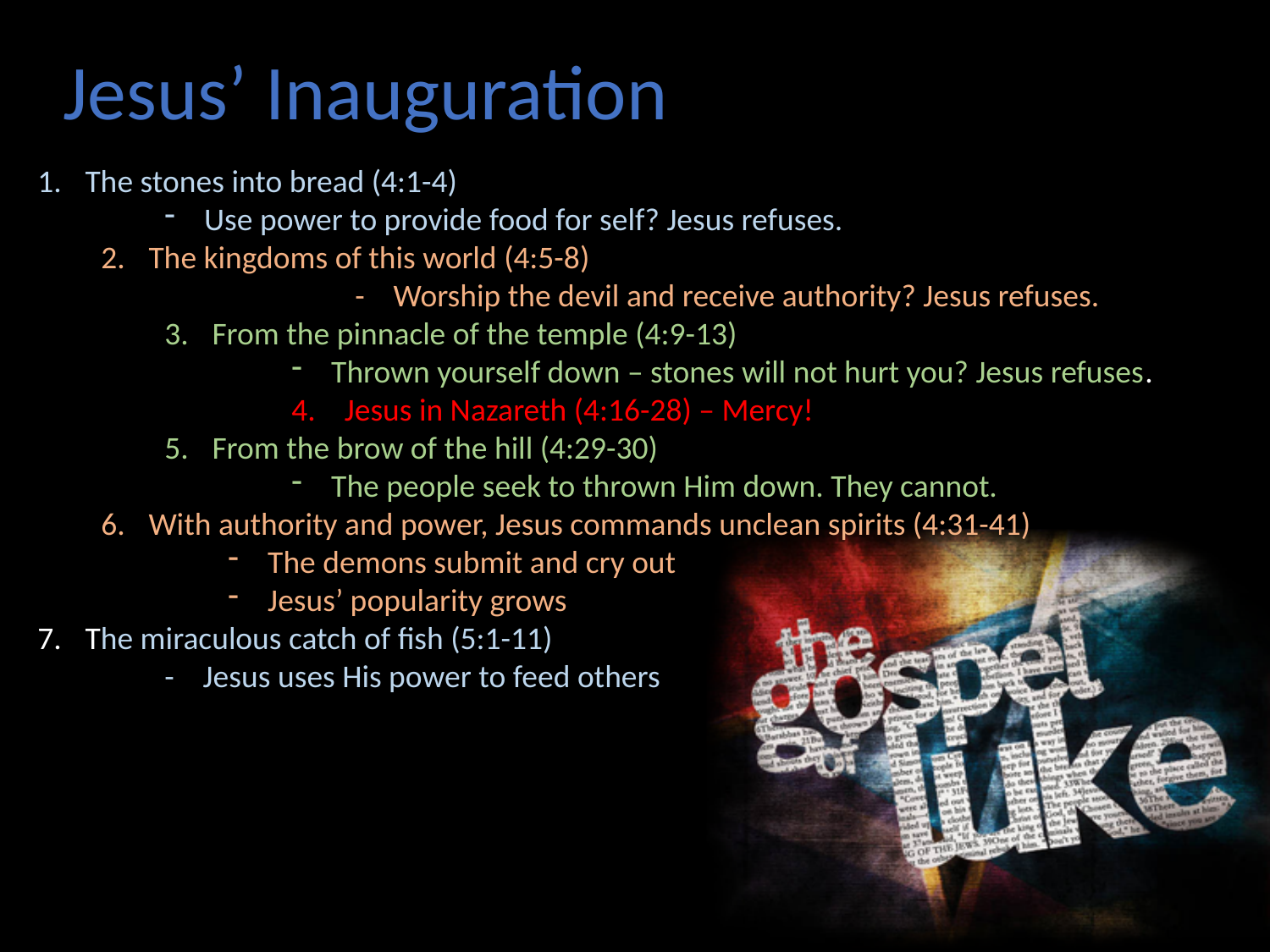

Jesus’ Inauguration
The stones into bread (4:1-4)
Use power to provide food for self? Jesus refuses.
The kingdoms of this world (4:5-8)
		-    Worship the devil and receive authority? Jesus refuses.
From the pinnacle of the temple (4:9-13)
Thrown yourself down – stones will not hurt you? Jesus refuses.
		4.    Jesus in Nazareth (4:16-28) – Mercy!
From the brow of the hill (4:29-30)
The people seek to thrown Him down. They cannot.
With authority and power, Jesus commands unclean spirits (4:31-41)
The demons submit and cry out
Jesus’ popularity grows
The miraculous catch of fish (5:1-11)
-    Jesus uses His power to feed others